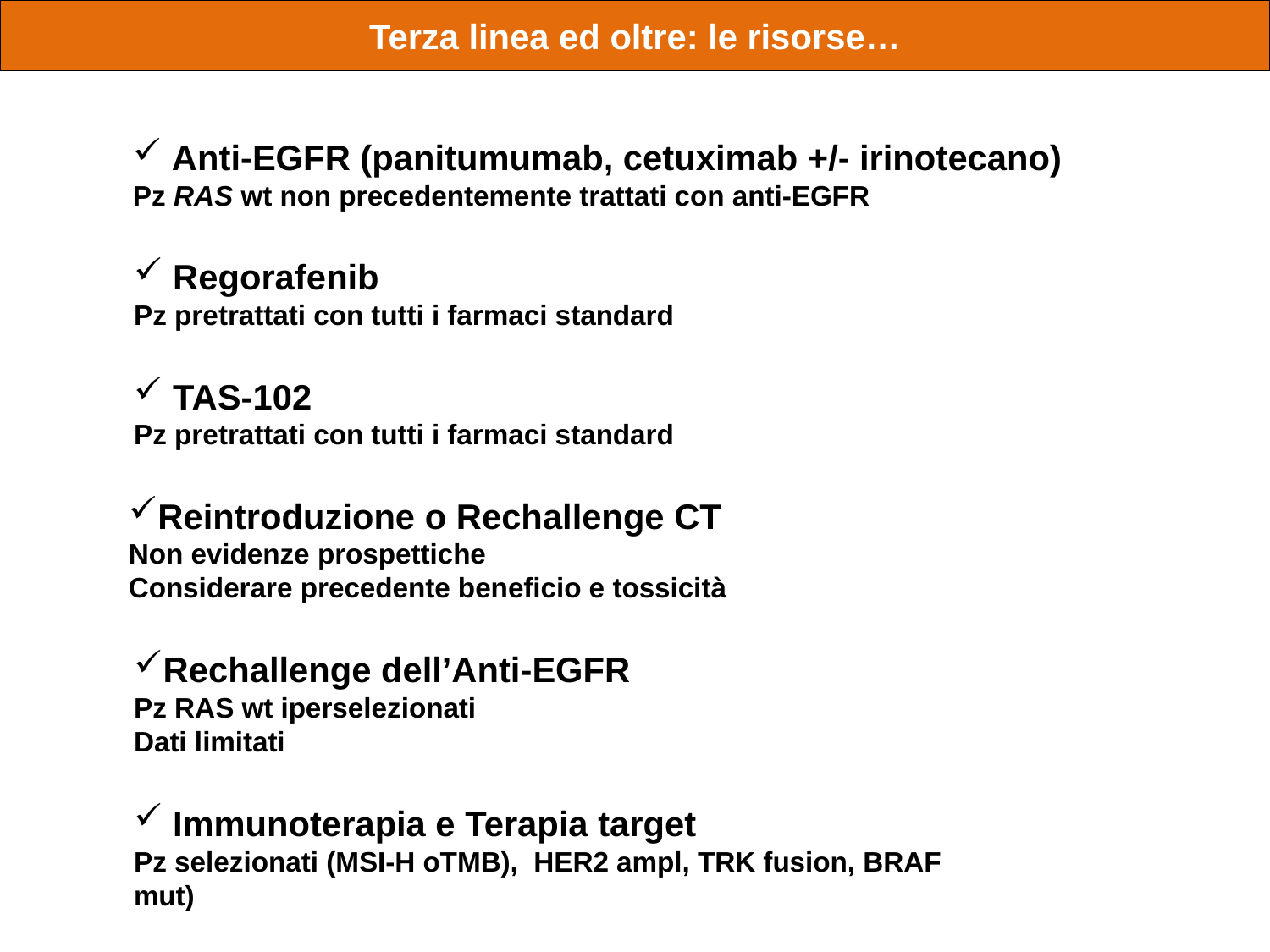

Terza linea ed oltre: le risorse…
 Anti-EGFR (panitumumab, cetuximab +/- irinotecano)
Pz RAS wt non precedentemente trattati con anti-EGFR
 Regorafenib
Pz pretrattati con tutti i farmaci standard
 TAS-102
Pz pretrattati con tutti i farmaci standard
Reintroduzione o Rechallenge CT
Non evidenze prospettiche
Considerare precedente beneficio e tossicità
Rechallenge dell’Anti-EGFR
Pz RAS wt iperselezionati
Dati limitati
 Immunoterapia e Terapia target
Pz selezionati (MSI-H oTMB),  HER2 ampl, TRK fusion, BRAF mut)